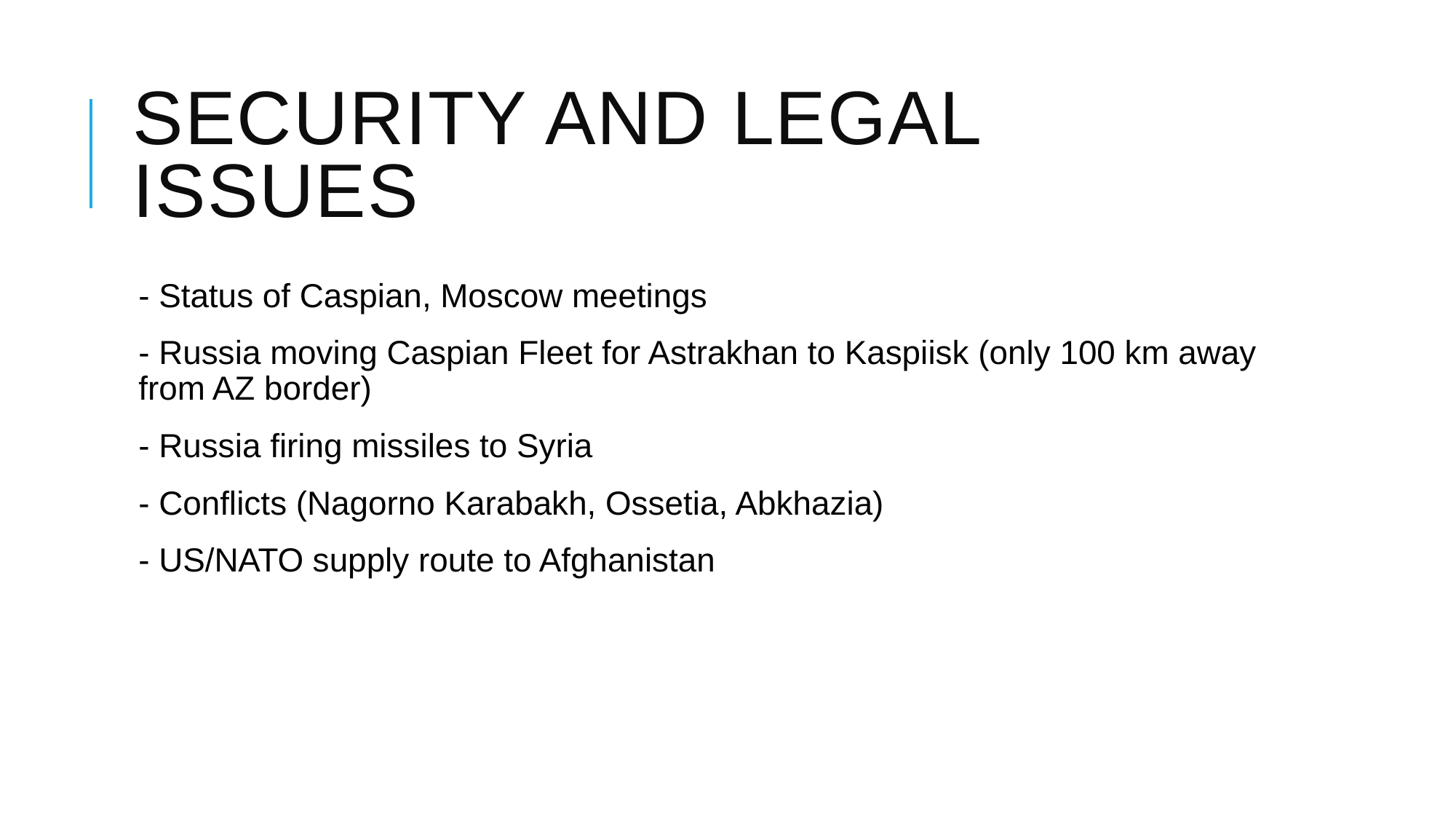

# Security and Legal Issues
- Status of Caspian, Moscow meetings
- Russia moving Caspian Fleet for Astrakhan to Kaspiisk (only 100 km away from AZ border)
- Russia firing missiles to Syria
- Conflicts (Nagorno Karabakh, Ossetia, Abkhazia)
- US/NATO supply route to Afghanistan